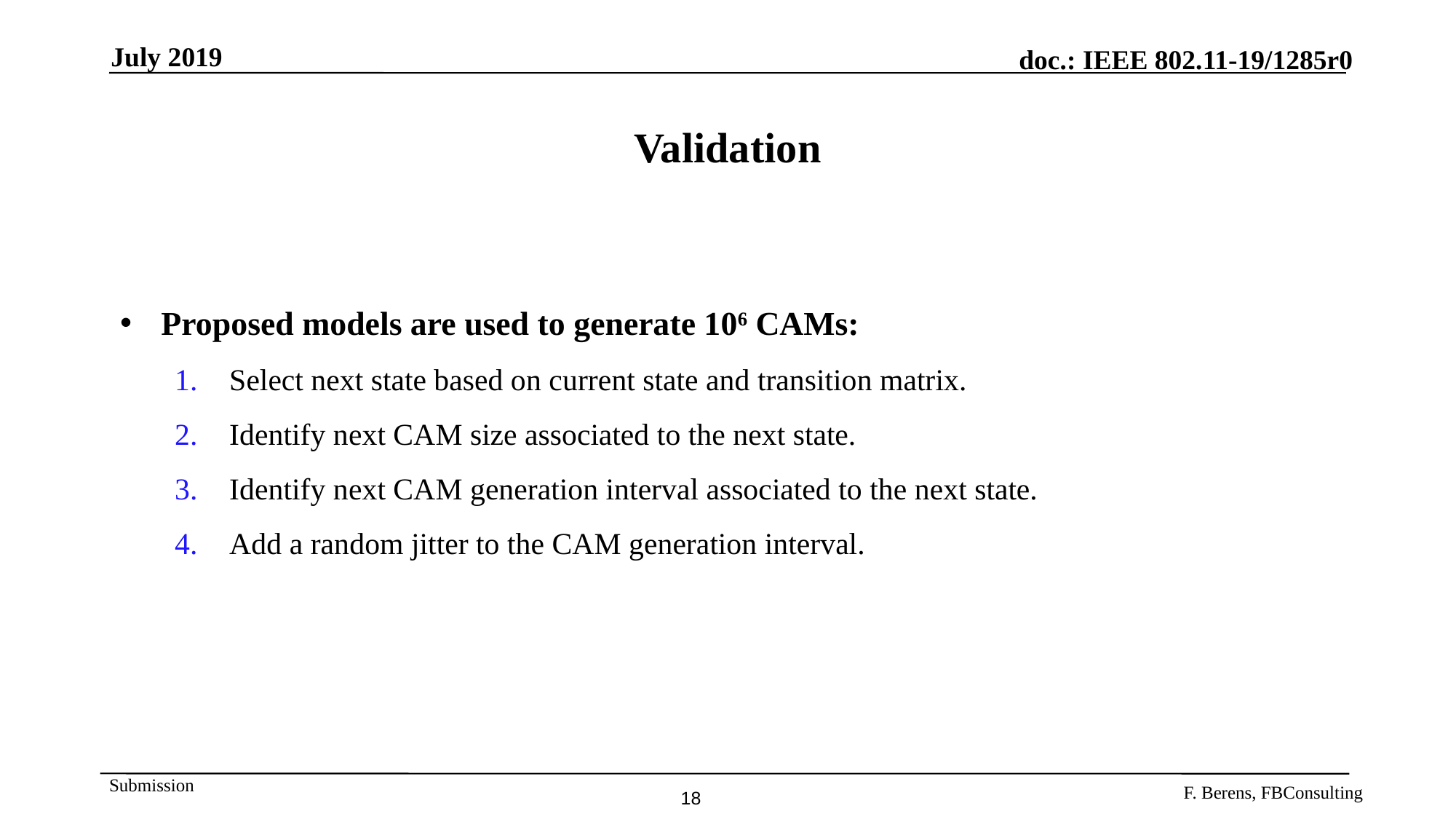

July 2019
# Validation

Proposed models are used to generate 106 CAMs:
Select next state based on current state and transition matrix.
Identify next CAM size associated to the next state.
Identify next CAM generation interval associated to the next state.
Add a random jitter to the CAM generation interval.

18
F. Berens, FBConsulting